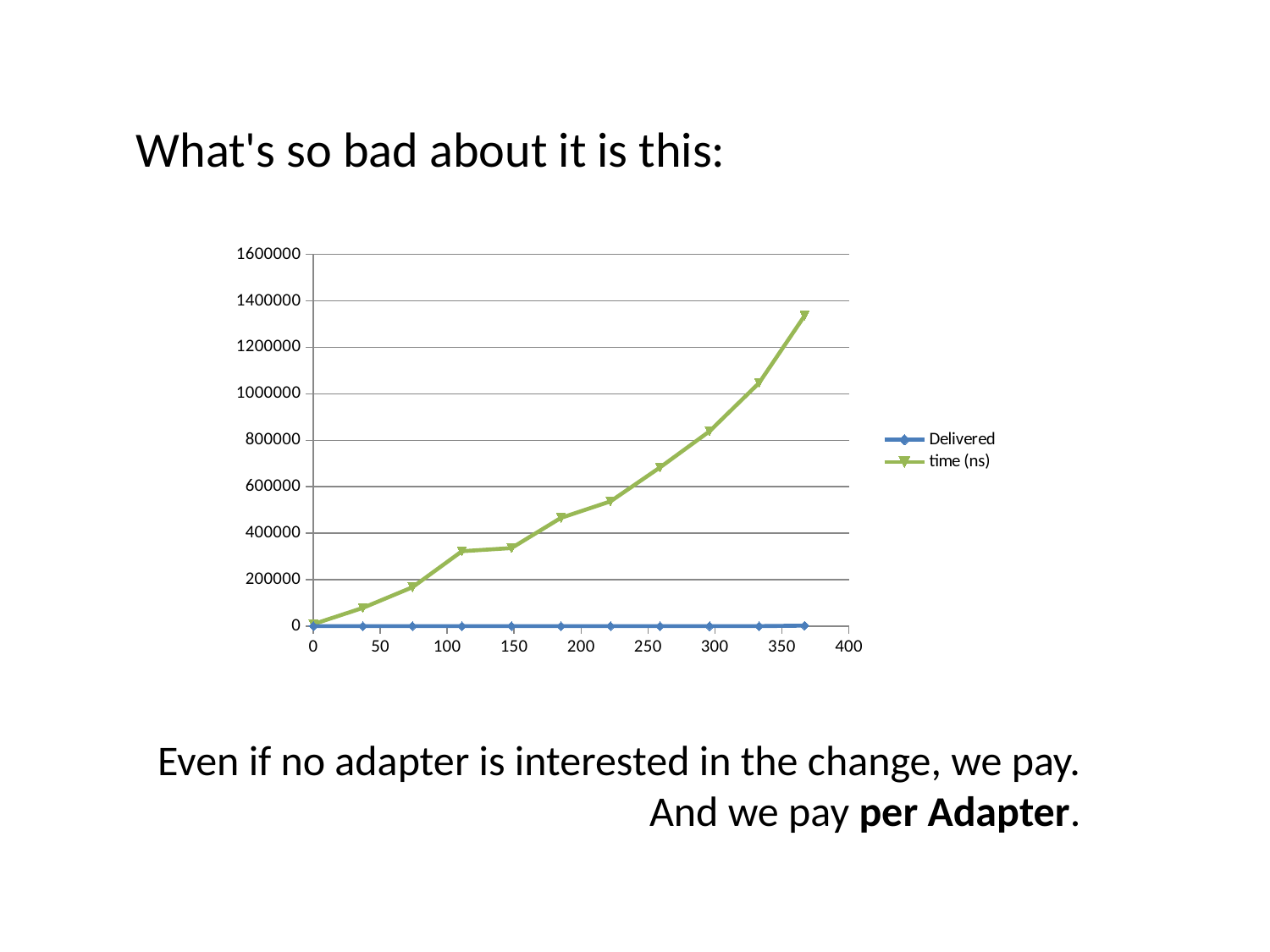

What's so bad about it is this:

### Chart

| Category | Delivered | time (ns) |
|---|---|---|
Even if no adapter is interested in the change, we pay.
And we pay per Adapter.